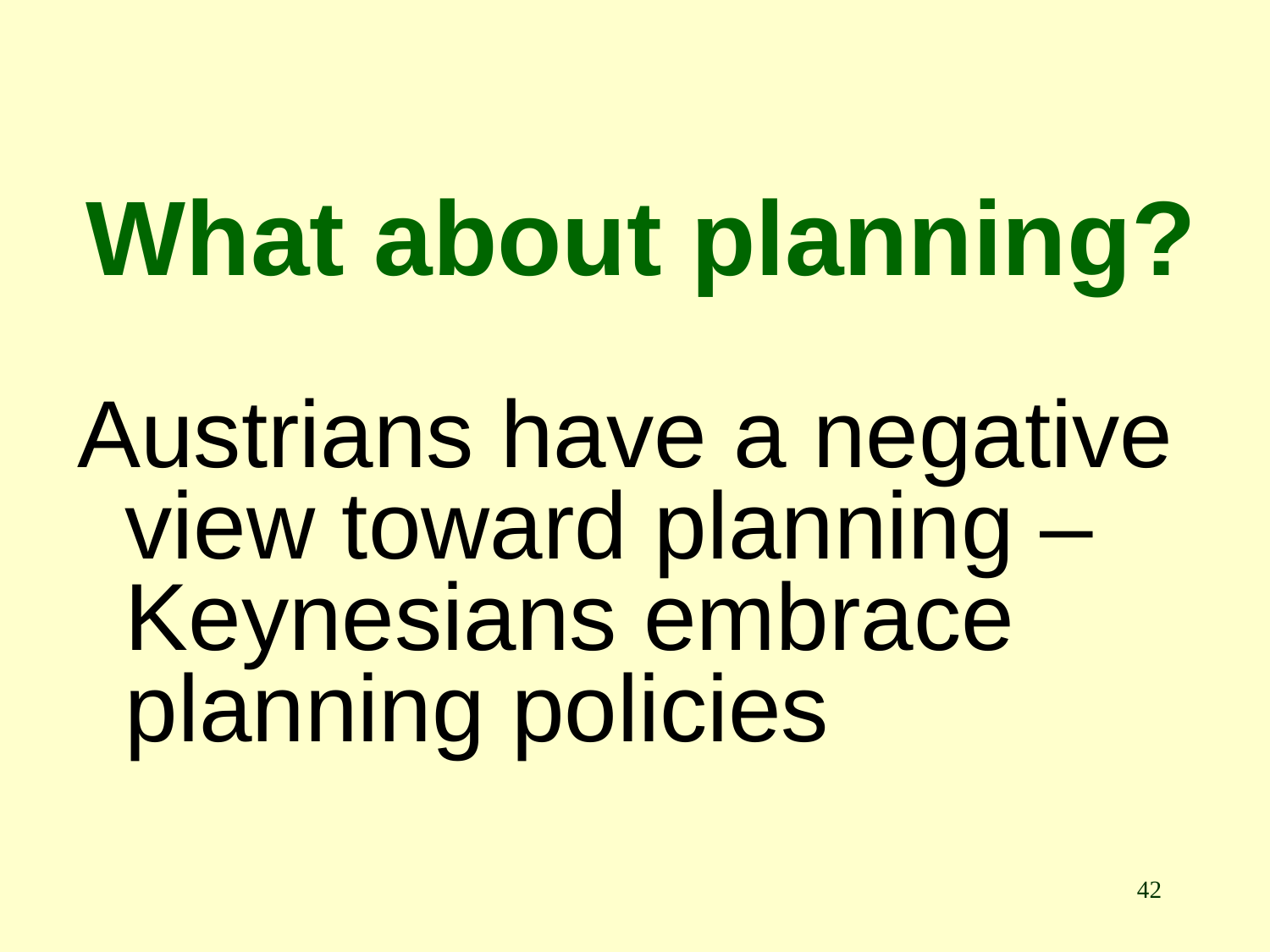

# What about planning?
Austrians have a negative view toward planning – Keynesians embrace planning policies
42